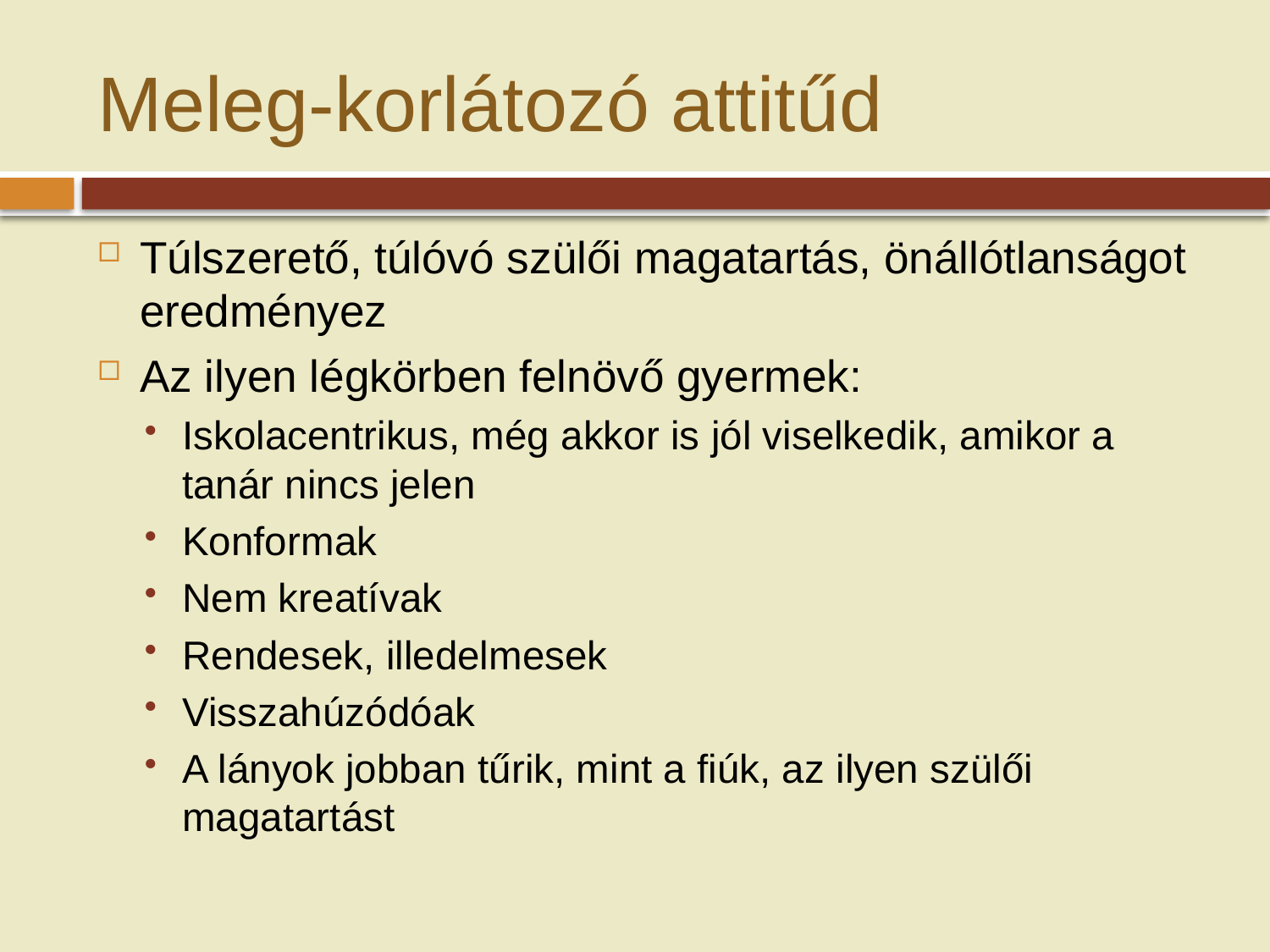

# Meleg-korlátozó attitűd
Túlszerető, túlóvó szülői magatartás, önállótlanságot eredményez
Az ilyen légkörben felnövő gyermek:
Iskolacentrikus, még akkor is jól viselkedik, amikor a tanár nincs jelen
Konformak
Nem kreatívak
Rendesek, illedelmesek
Visszahúzódóak
A lányok jobban tűrik, mint a fiúk, az ilyen szülői magatartást